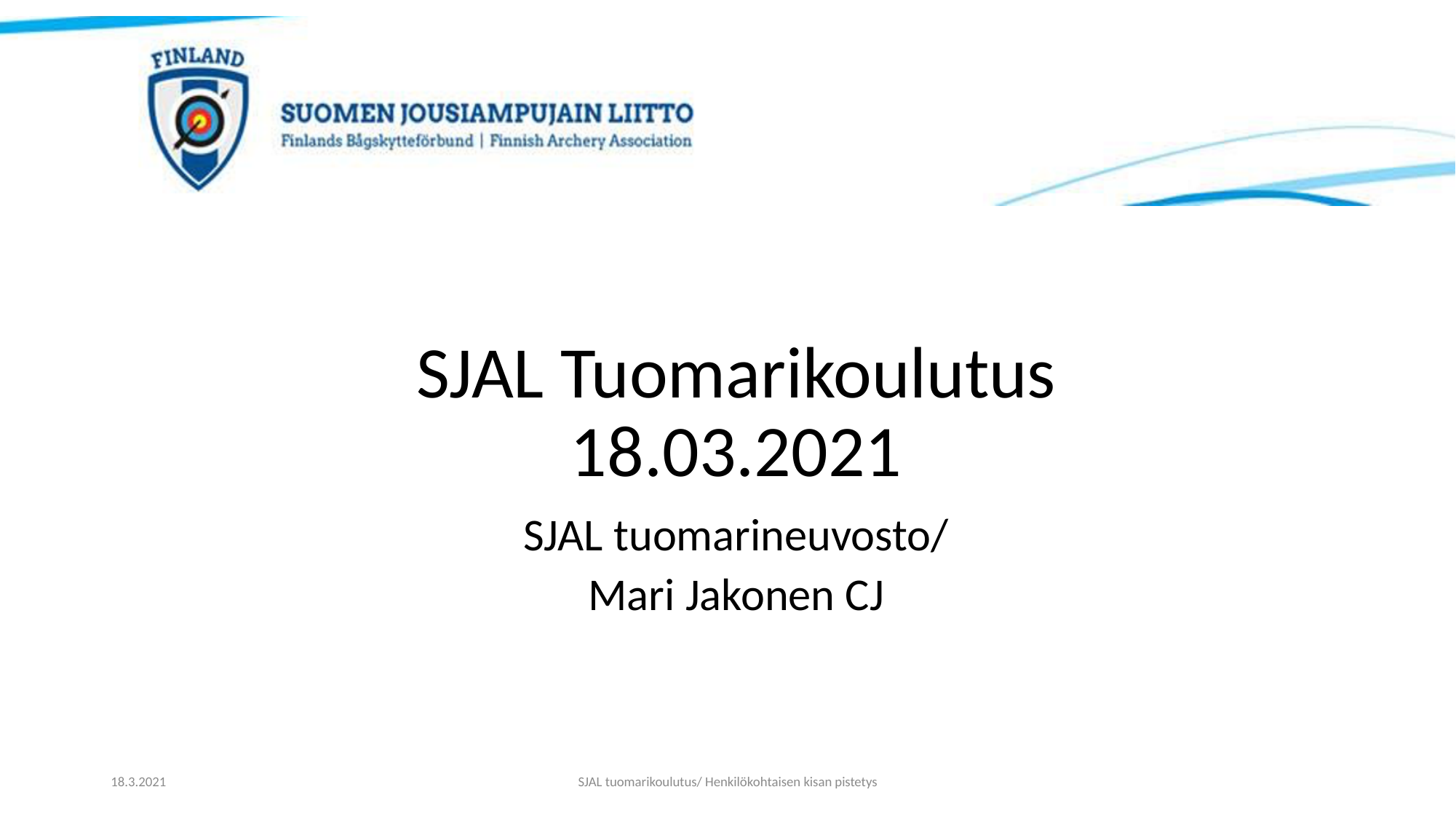

# SJAL Tuomarikoulutus 18.03.2021
SJAL tuomarineuvosto/
Mari Jakonen CJ
18.3.2021
SJAL tuomarikoulutus/ Henkilökohtaisen kisan pistetys